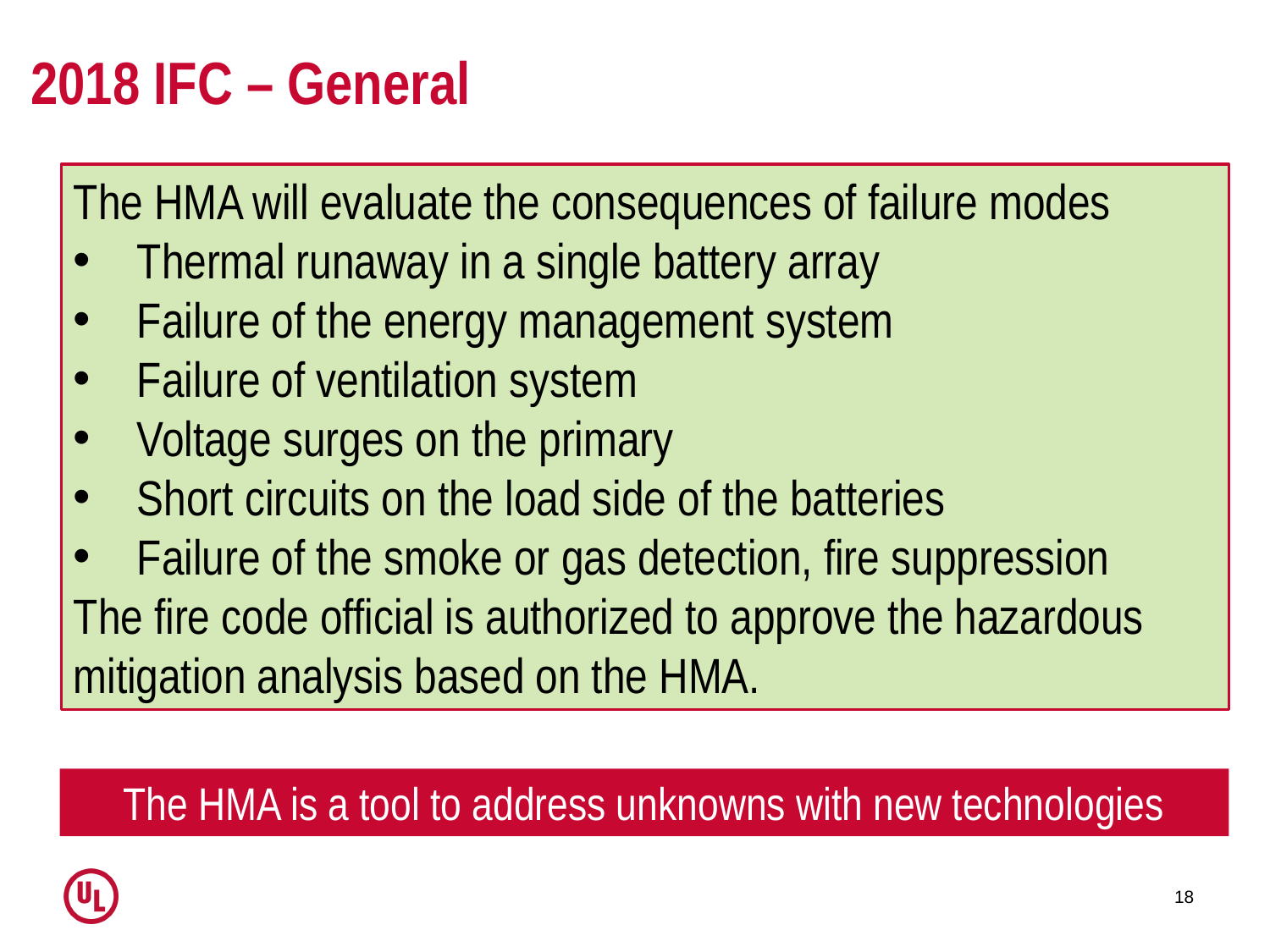

# 2018 IFC – General
The HMA will evaluate the consequences of failure modes
Thermal runaway in a single battery array
Failure of the energy management system
Failure of ventilation system
Voltage surges on the primary
Short circuits on the load side of the batteries
Failure of the smoke or gas detection, fire suppression
The fire code official is authorized to approve the hazardous mitigation analysis based on the HMA.
The HMA is a tool to address unknowns with new technologies
18